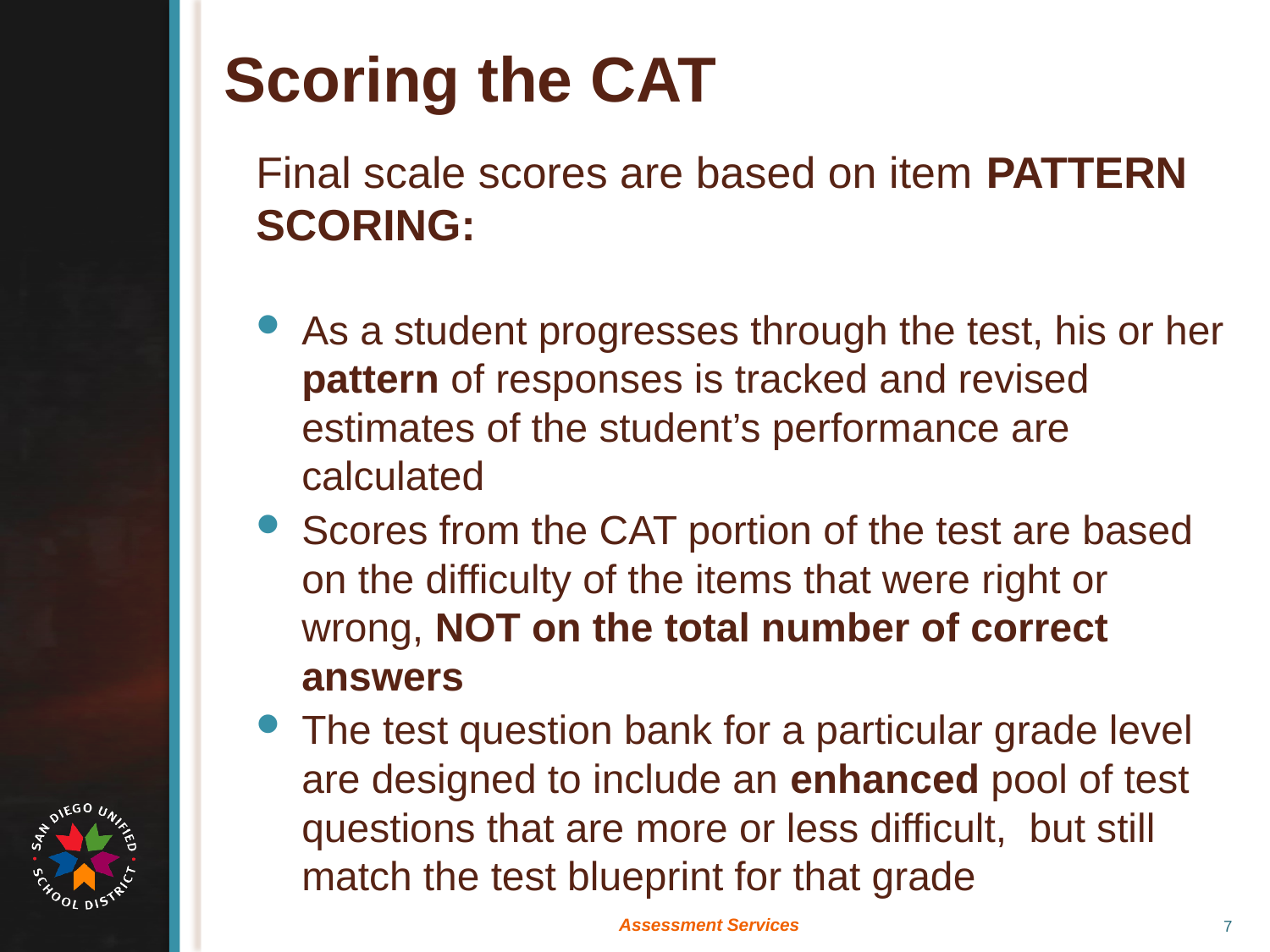

# Scoring the CAT
Final scale scores are based on item PATTERN SCORING:

As a student progresses through the test, his or her pattern of responses is tracked and revised estimates of the student’s performance are calculated
Scores from the CAT portion of the test are based on the difficulty of the items that were right or wrong, NOT on the total number of correct answers
The test question bank for a particular grade level are designed to include an enhanced pool of test questions that are more or less difficult,  but still match the test blueprint for that grade
Assessment Services
7